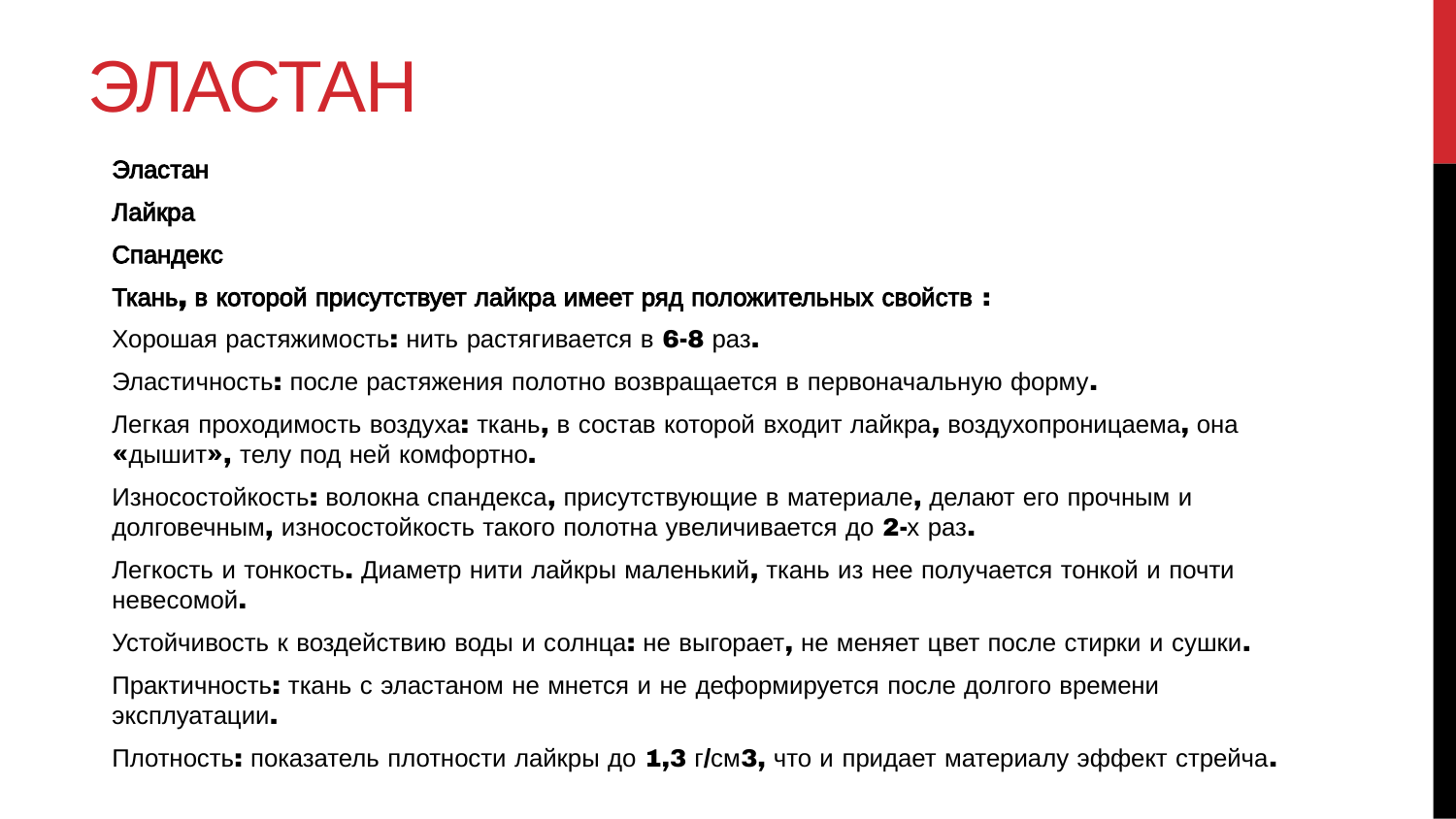

# ЭЛАСТАН
Эластан
Лайкра
Спандекс
Ткань, в которой присутствует лайкра имеет ряд положительных свойств :
Хорошая растяжимость: нить растягивается в 6-8 раз.
Эластичность: после растяжения полотно возвращается в первоначальную форму.
Легкая проходимость воздуха: ткань, в состав которой входит лайкра, воздухопроницаема, она «дышит», телу под ней комфортно.
Износостойкость: волокна спандекса, присутствующие в материале, делают его прочным и долговечным, износостойкость такого полотна увеличивается до 2-х раз.
Легкость и тонкость. Диаметр нити лайкры маленький, ткань из нее получается тонкой и почти невесомой.
Устойчивость к воздействию воды и солнца: не выгорает, не меняет цвет после стирки и сушки.
Практичность: ткань с эластаном не мнется и не деформируется после долгого времени эксплуатации.
Плотность: показатель плотности лайкры до 1,3 г/см3, что и придает материалу эффект стрейча.